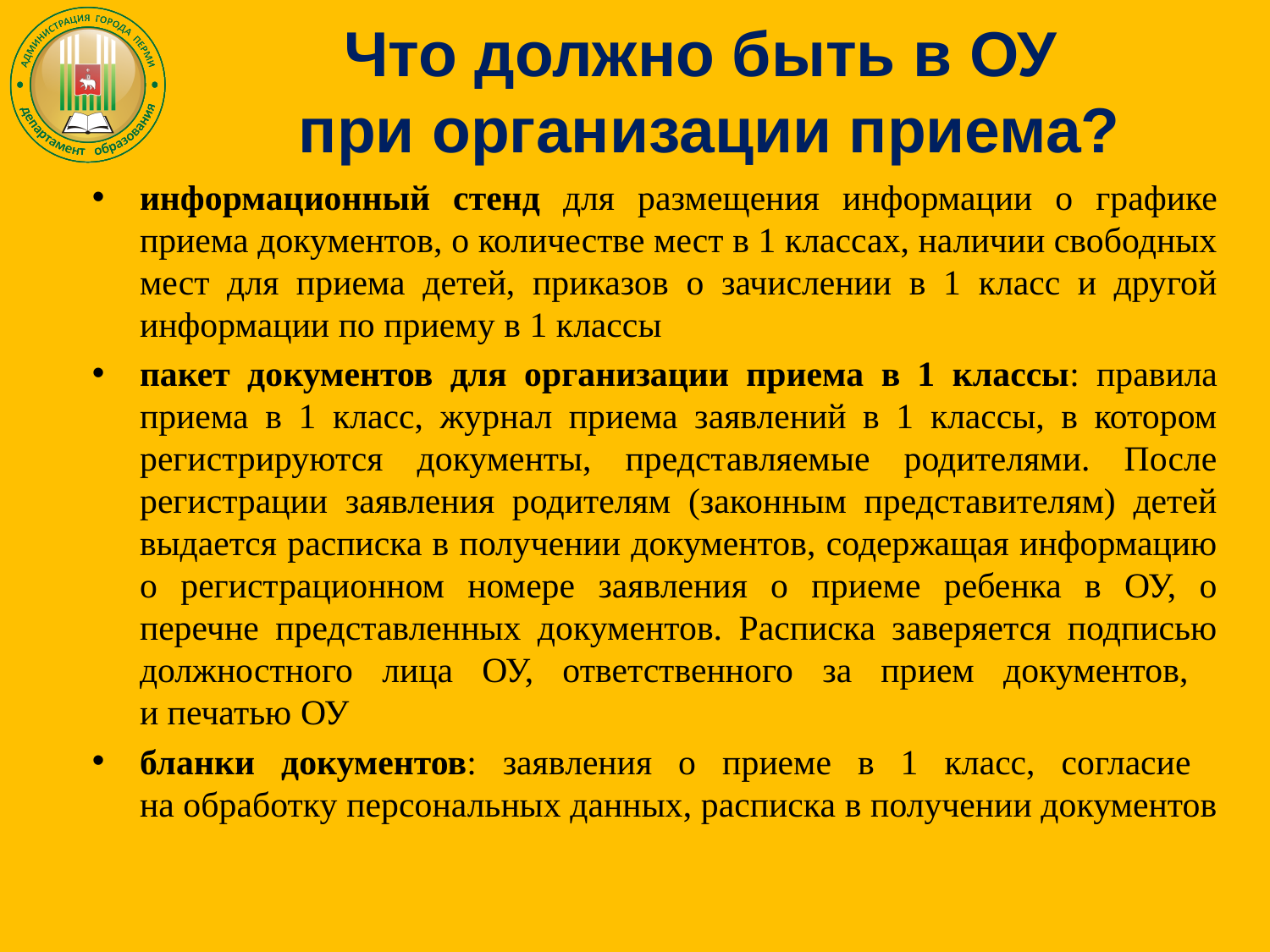

# Что должно быть в ОУ при организации приема?
информационный стенд для размещения информации о графике приема документов, о количестве мест в 1 классах, наличии свободных мест для приема детей, приказов о зачислении в 1 класс и другой информации по приему в 1 классы
пакет документов для организации приема в 1 классы: правила приема в 1 класс, журнал приема заявлений в 1 классы, в котором регистрируются документы, представляемые родителями. После регистрации заявления родителям (законным представителям) детей выдается расписка в получении документов, содержащая информацию о регистрационном номере заявления о приеме ребенка в ОУ, о перечне представленных документов. Расписка заверяется подписью должностного лица ОУ, ответственного за прием документов,
и печатью ОУ
бланки документов: заявления о приеме в 1 класс, согласие
на обработку персональных данных, расписка в получении документов